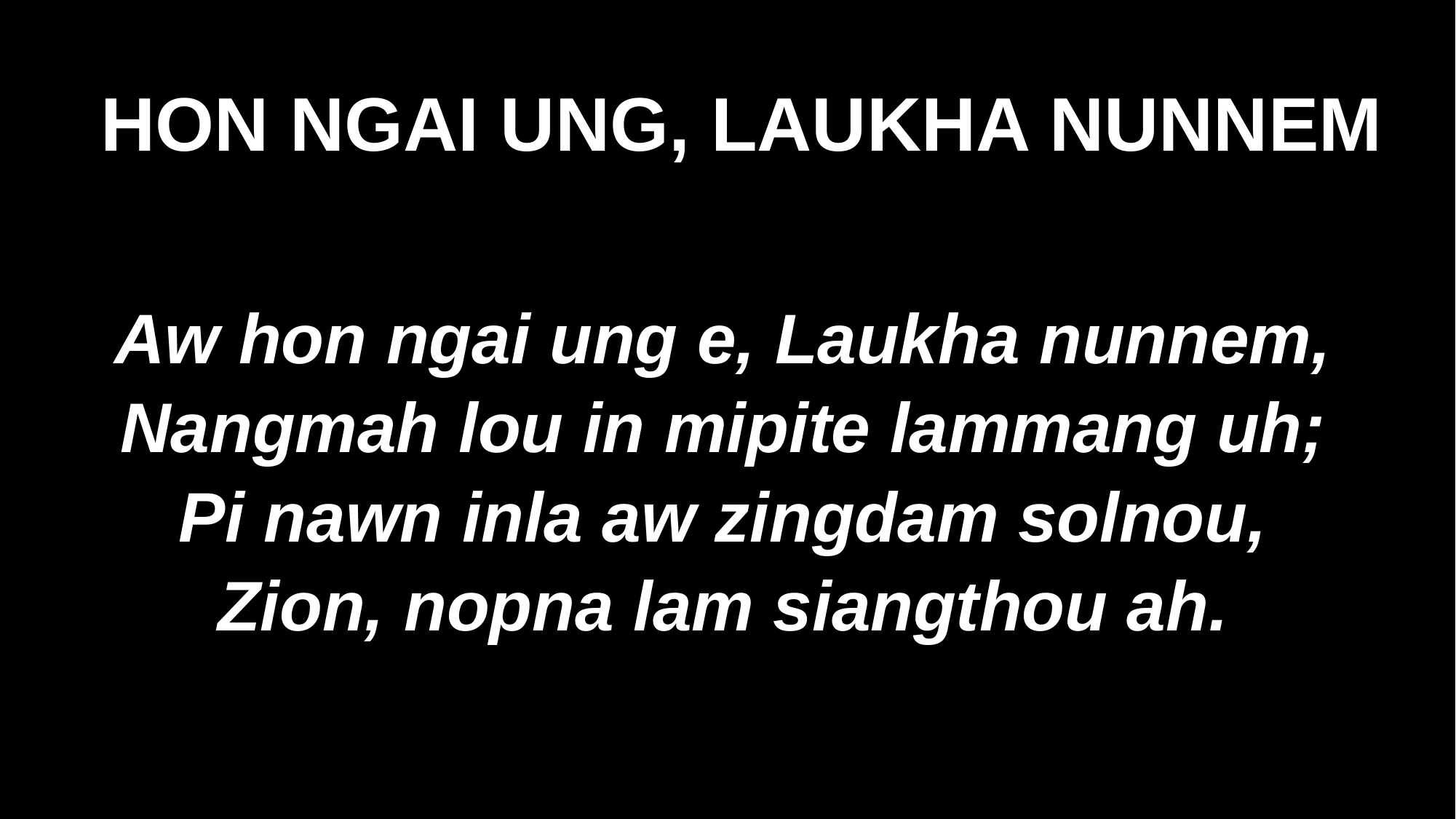

HON NGAI UNG, LAUKHA NUNNEM
Aw hon ngai ung e, Laukha nunnem,
Nangmah lou in mipite lammang uh;
Pi nawn inla aw zingdam solnou,
Zion, nopna lam siangthou ah.